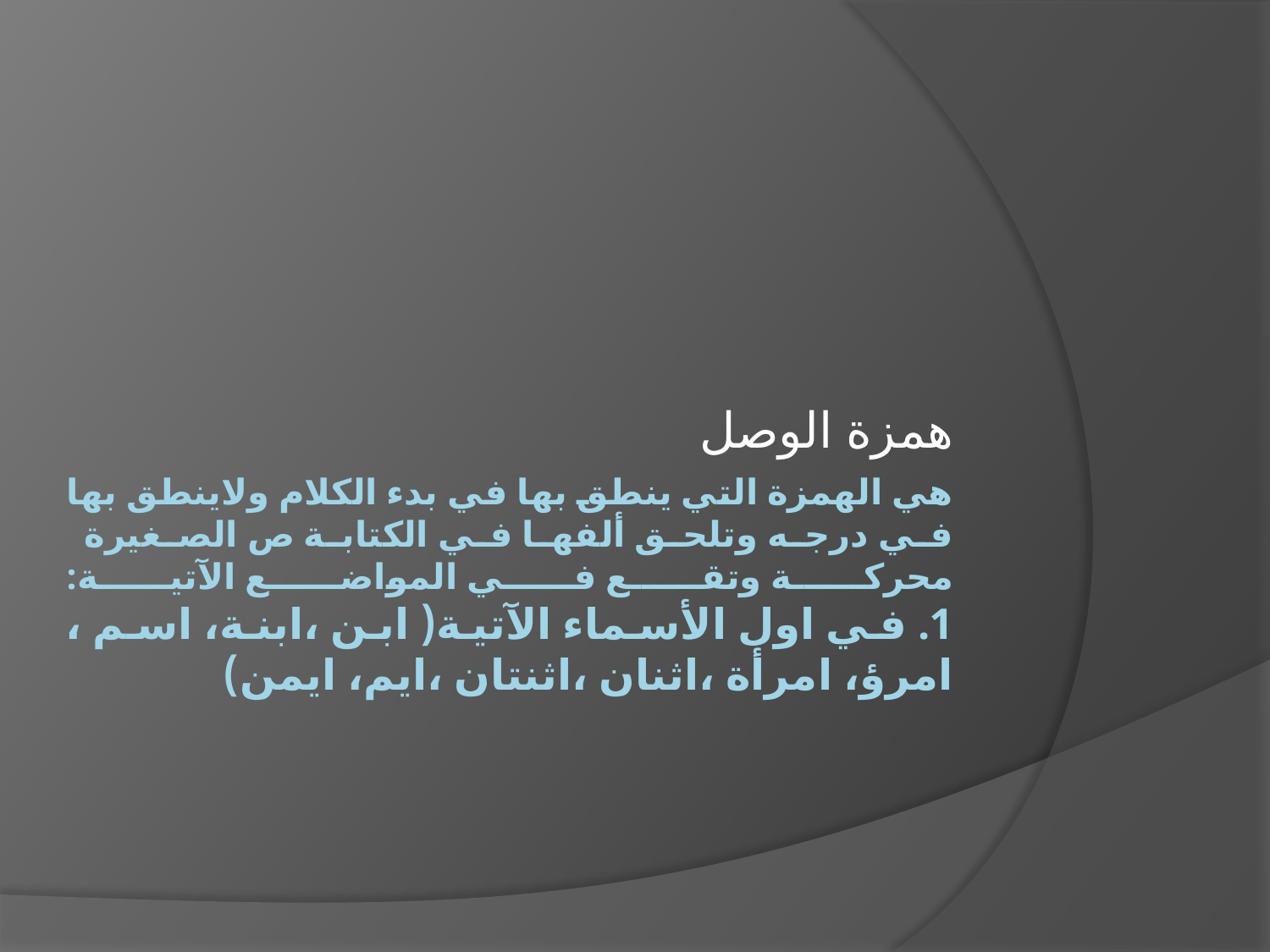

همزة الوصل
# هي الهمزة التي ينطق بها في بدء الكلام ولاينطق بها في درجه وتلحق ألفها في الكتابة ص الصغيرة   محركة وتقع في المواضع الآتية: 1. في اول الأسماء الآتية( ابن ،ابنة، اسم ، امرؤ، امرأة ،اثنان ،اثنتان ،ايم، ايمن)